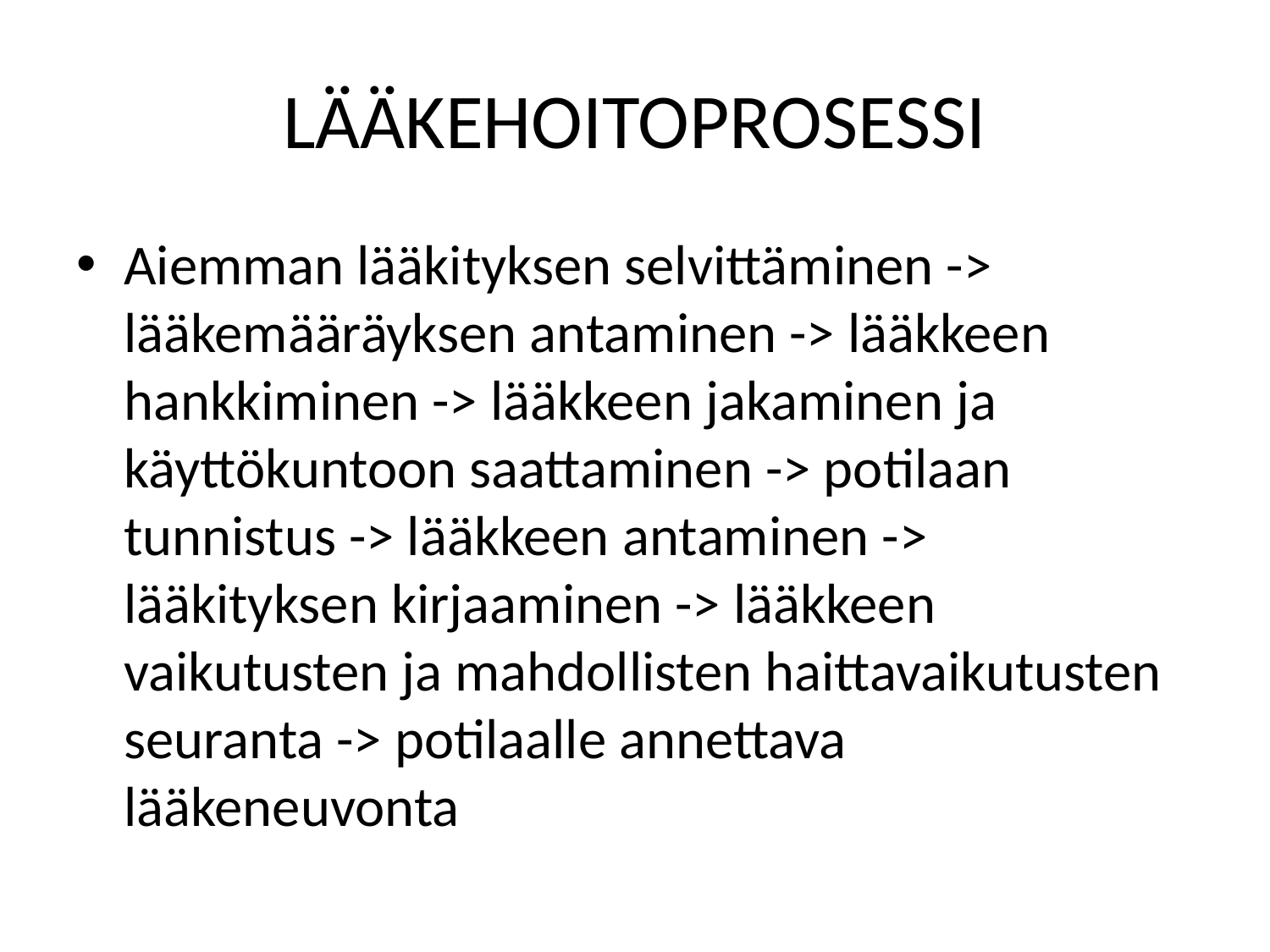

# LÄÄKEHOITOPROSESSI
Aiemman lääkityksen selvittäminen -> lääkemääräyksen antaminen -> lääkkeen hankkiminen -> lääkkeen jakaminen ja käyttökuntoon saattaminen -> potilaan tunnistus -> lääkkeen antaminen -> lääkityksen kirjaaminen -> lääkkeen vaikutusten ja mahdollisten haittavaikutusten seuranta -> potilaalle annettava lääkeneuvonta